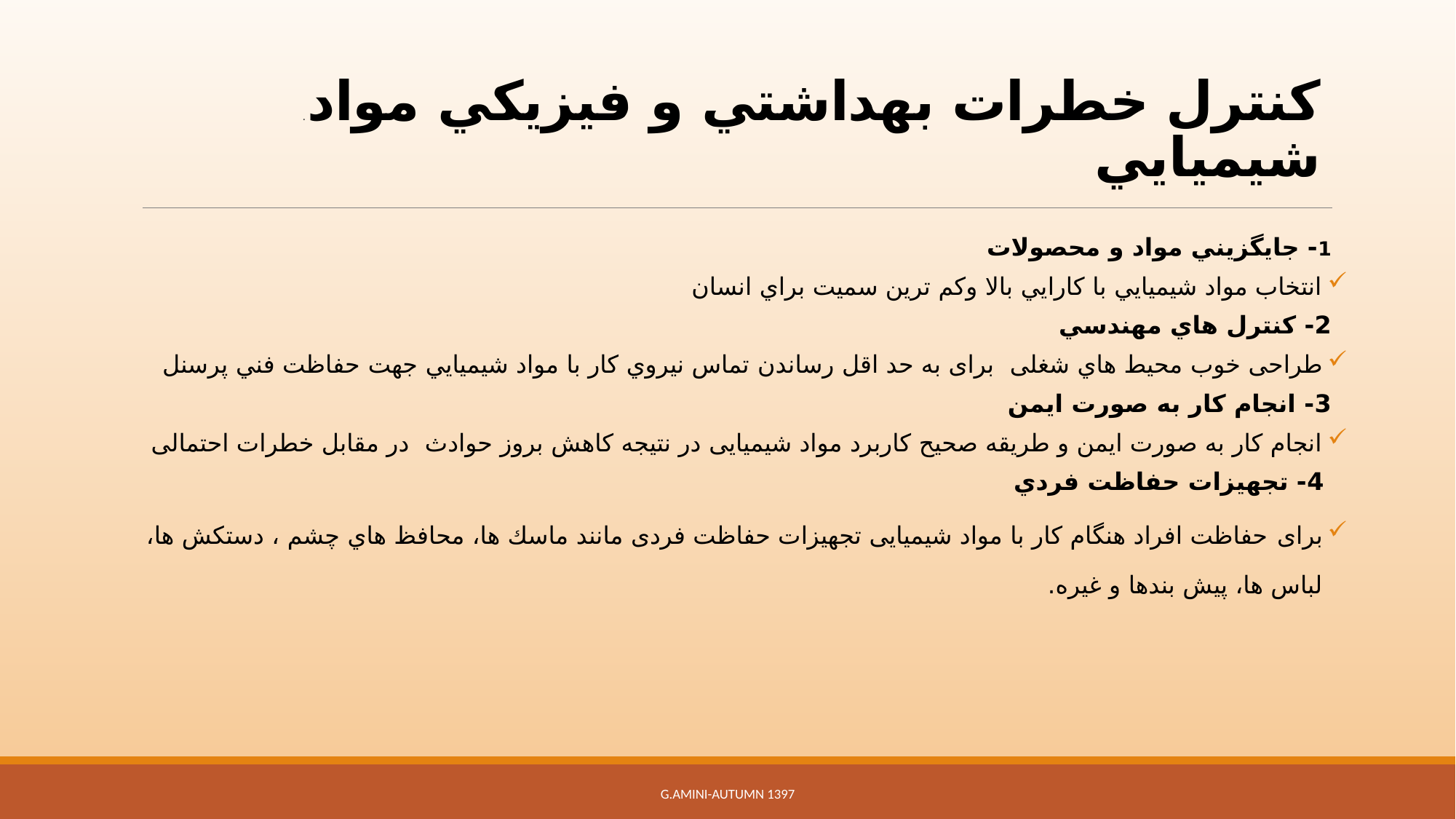

# . کنترل خطرات بهداشتي و فيزيكي مواد شيميايي
1- جايگزيني مواد و محصولات
انتخاب مواد شيميايي با كارايي بالا وکم ترین سميت براي انسان
2- كنترل هاي مهندسي
طراحی خوب محيط هاي شغلی  برای به حد اقل رساندن تماس نيروي كار با مواد شيميايي جهت حفاظت فني پرسنل
3- انجام كار به صورت ايمن
انجام كار به صورت ايمن و طریقه صحیح کاربرد مواد شیمیایی در نتیجه کاهش بروز حوادث  در مقابل خطرات احتمالی
 4- تجهيزات حفاظت فردي
برای حفاظت افراد هنگام كار با مواد شیمیایی تجهیزات حفاظت فردی مانند ماسك ها، محافظ هاي چشم ، دستكش ها، لباس ها، پيش بندها و غیره.

G.Amini-Autumn 1397